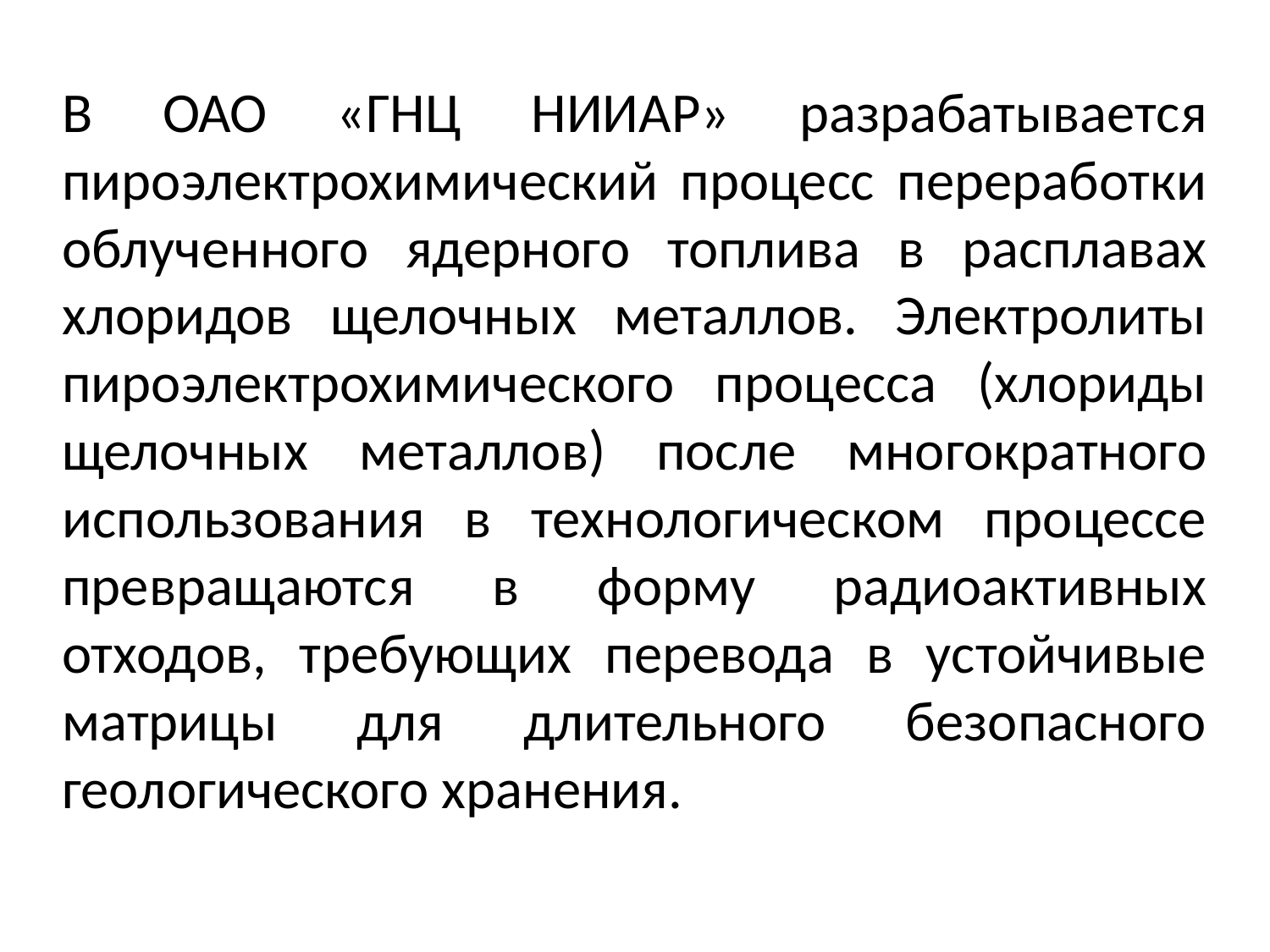

В ОАО «ГНЦ НИИАР» разрабатывается пироэлектрохимический процесс переработки облученного ядерного топлива в расплавах хлоридов щелочных металлов. Электролиты пироэлектрохимического процесса (хлориды щелочных металлов) после многократного использования в технологическом процессе превращаются в форму радиоактивных отходов, требующих перевода в устойчивые матрицы для длительного безопасного геологического хранения.